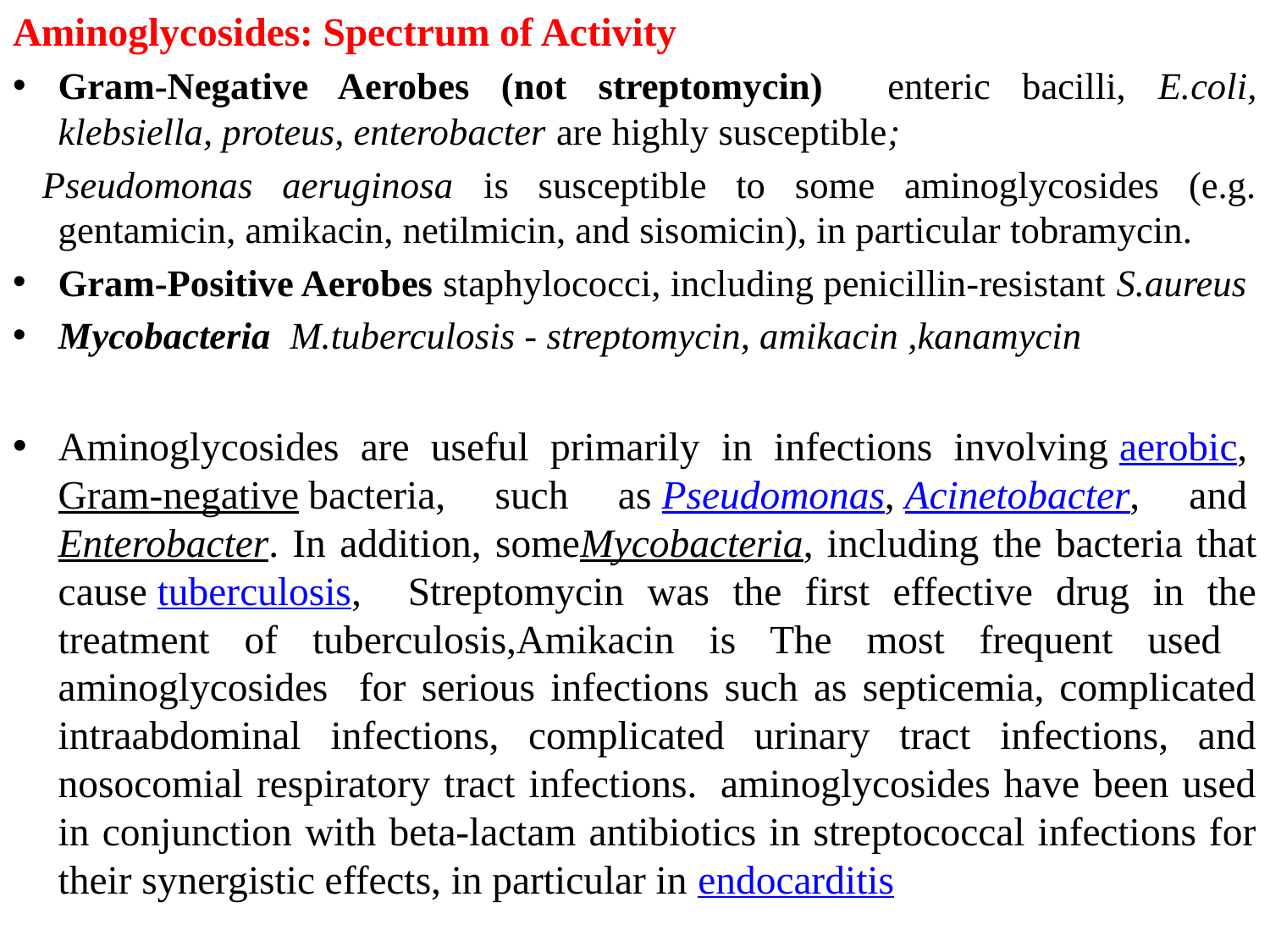

Aminoglycosides: Spectrum of Activity
Gram-Negative Aerobes (not streptomycin)  enteric bacilli, E.coli, klebsiella, proteus, enterobacter are highly susceptible;
 Pseudomonas aeruginosa is susceptible to some aminoglycosides (e.g. gentamicin, amikacin, netilmicin, and sisomicin), in particular tobramycin.
Gram-Positive Aerobes staphylococci, including penicillin-resistant S.aureus
Mycobacteria  M.tuberculosis - streptomycin, amikacin ,kanamycin

Aminoglycosides are useful primarily in infections involving aerobic, Gram-negative bacteria, such as Pseudomonas, Acinetobacter, and Enterobacter. In addition, someMycobacteria, including the bacteria that cause tuberculosis,  Streptomycin was the first effective drug in the treatment of tuberculosis,Amikacin is The most frequent used  aminoglycosides  for serious infections such as septicemia, complicated intraabdominal infections, complicated urinary tract infections, and nosocomial respiratory tract infections.  aminoglycosides have been used in conjunction with beta-lactam antibiotics in streptococcal infections for their synergistic effects, in particular in endocarditis